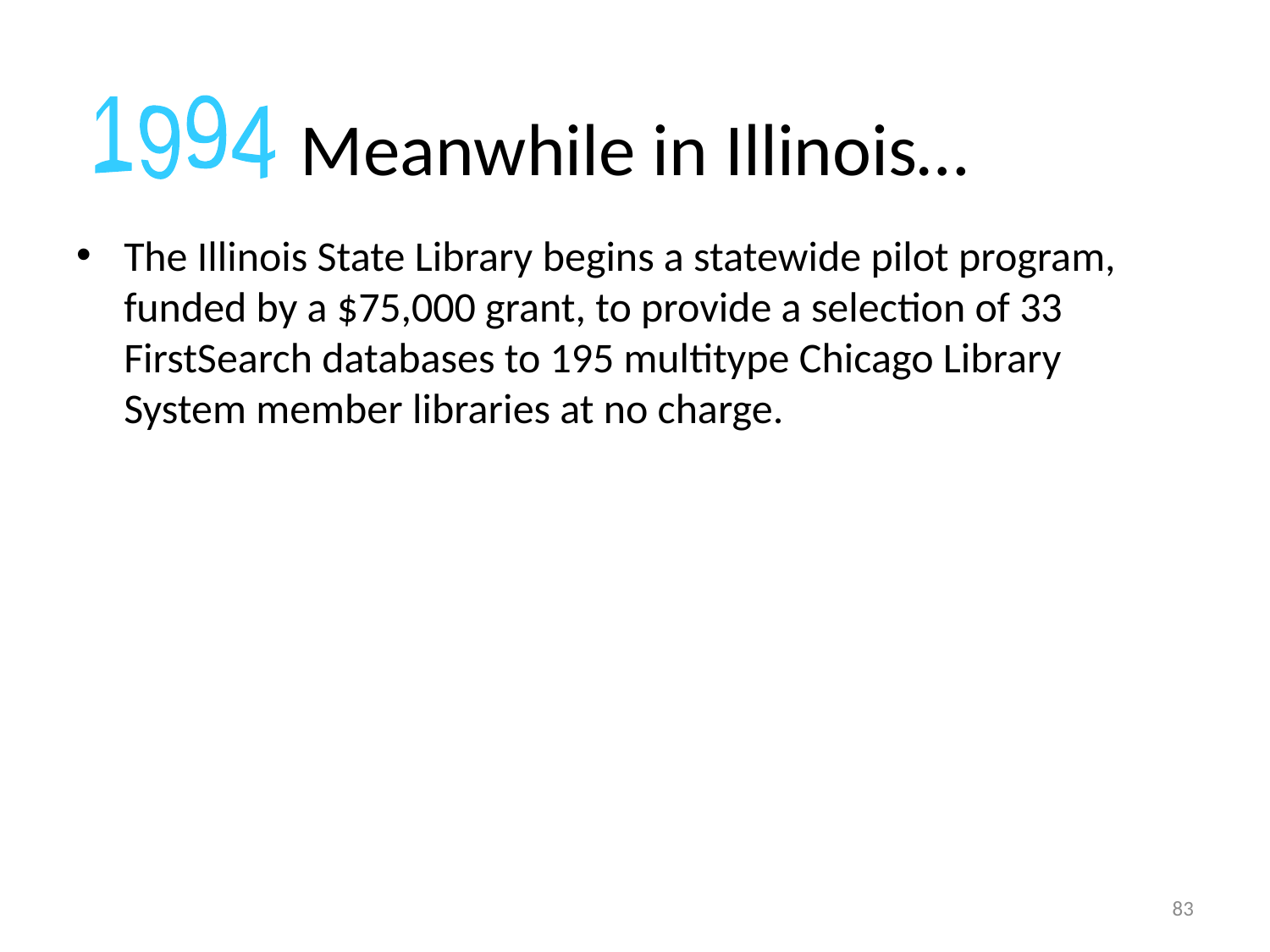

# Meanwhile in Illinois…
1994
The Illinois State Library begins a statewide pilot program, funded by a $75,000 grant, to provide a selection of 33 FirstSearch databases to 195 multitype Chicago Library System member libraries at no charge.

83